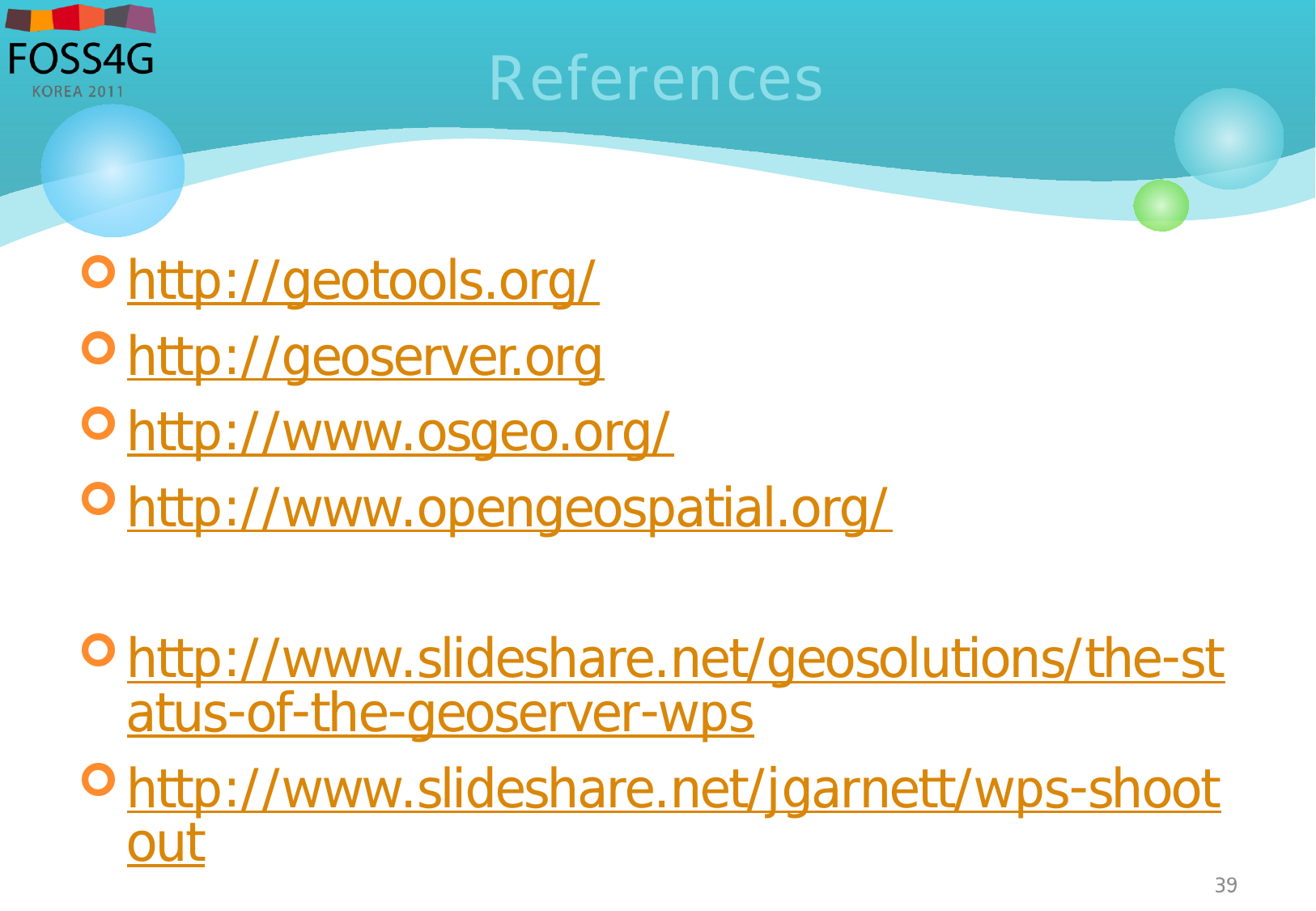

# References
http://geotools.org/
http://geoserver.org
http://www.osgeo.org/
http://www.opengeospatial.org/

http://www.slideshare.net/geosolutions/the-status-of-the-geoserver-wps
http://www.slideshare.net/jgarnett/wps-shootout
39